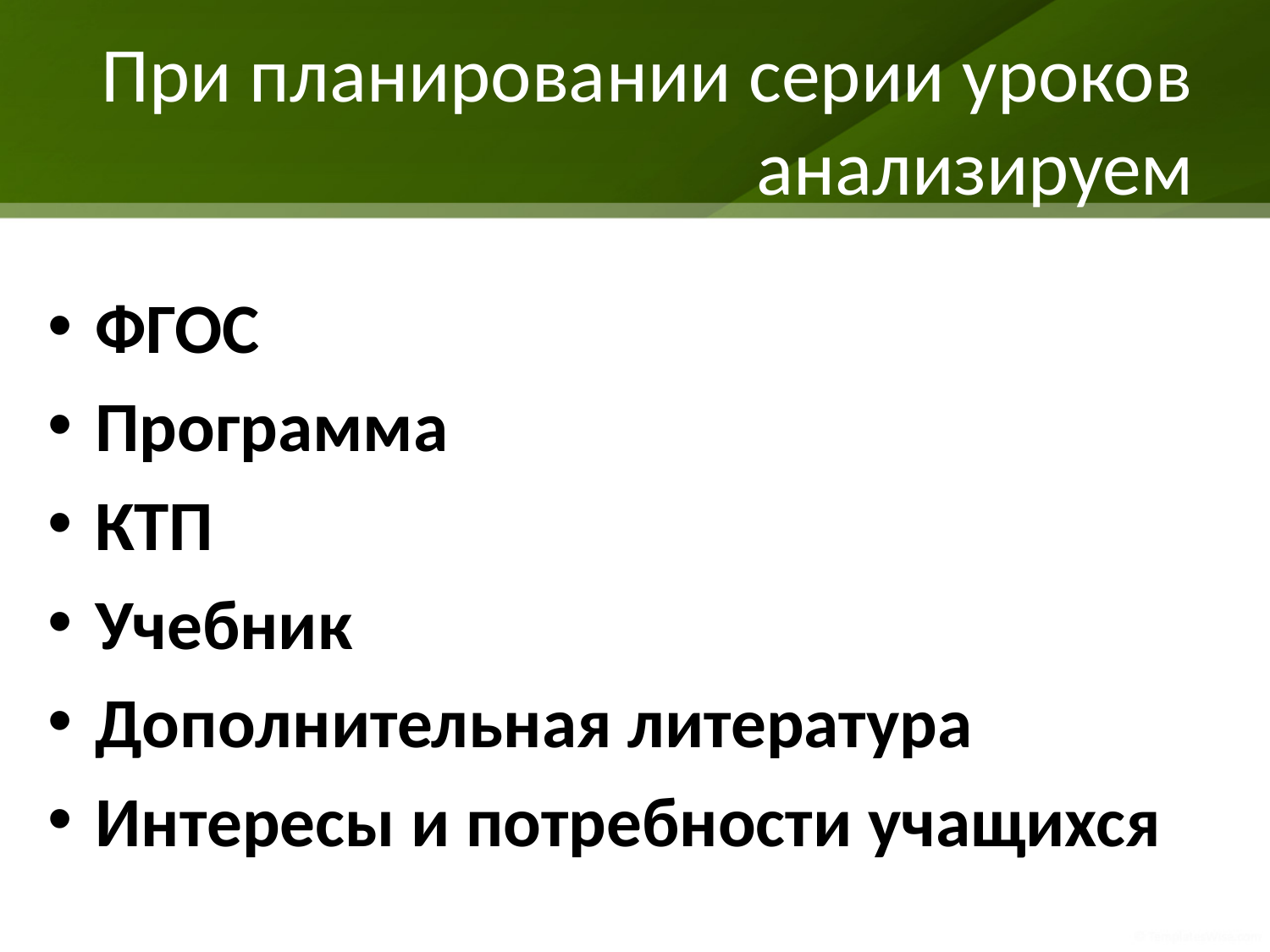

# При планировании серии уроков анализируем
ФГОС
Программа
КТП
Учебник
Дополнительная литература
Интересы и потребности учащихся